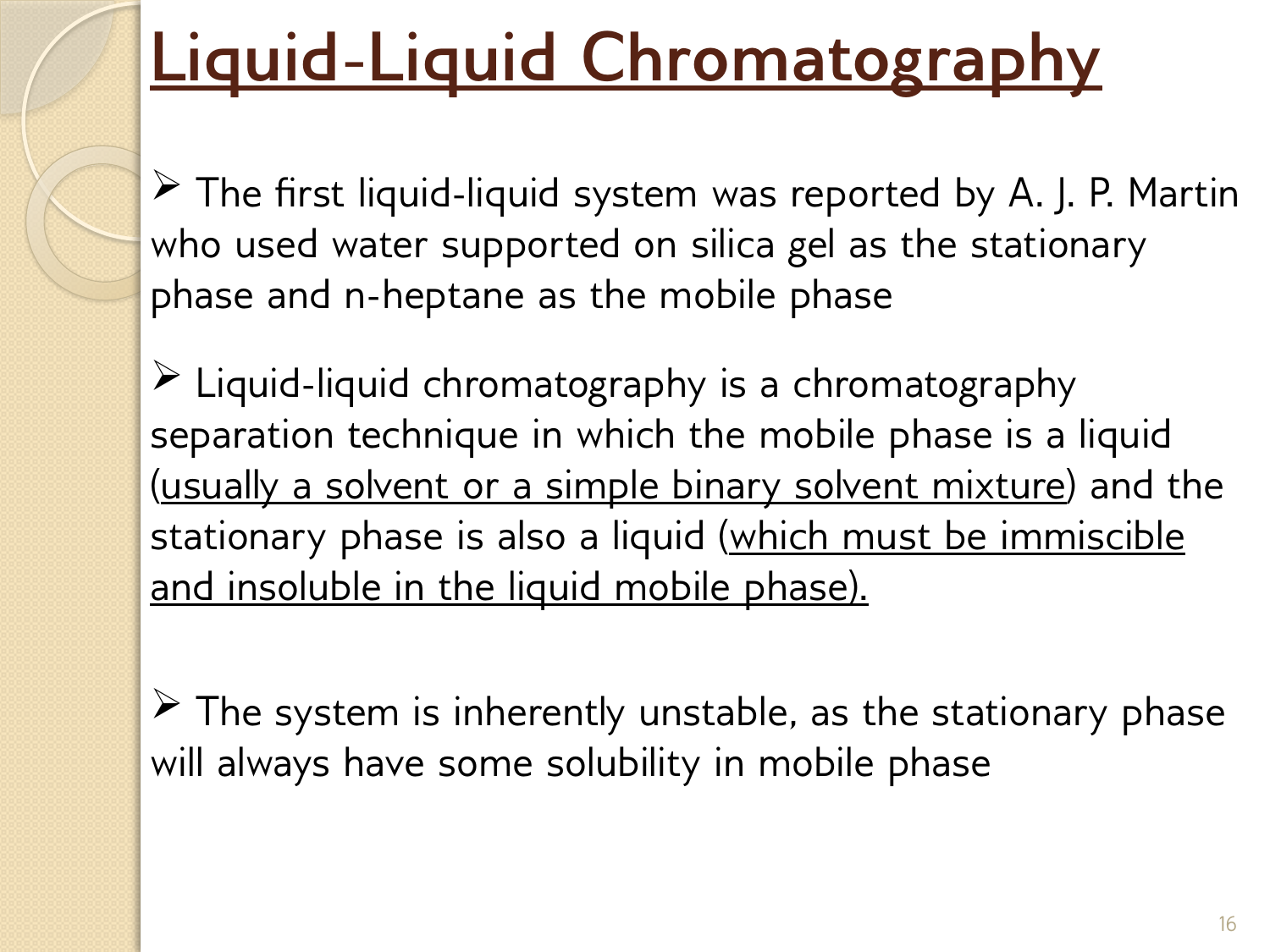

# Liquid-Liquid Chromatography
 The first liquid-liquid system was reported by A. J. P. Martin who used water supported on silica gel as the stationary phase and n-heptane as the mobile phase
 Liquid-liquid chromatography is a chromatography separation technique in which the mobile phase is a liquid (usually a solvent or a simple binary solvent mixture) and the stationary phase is also a liquid (which must be immiscible and insoluble in the liquid mobile phase).
 The system is inherently unstable, as the stationary phase will always have some solubility in mobile phase
16